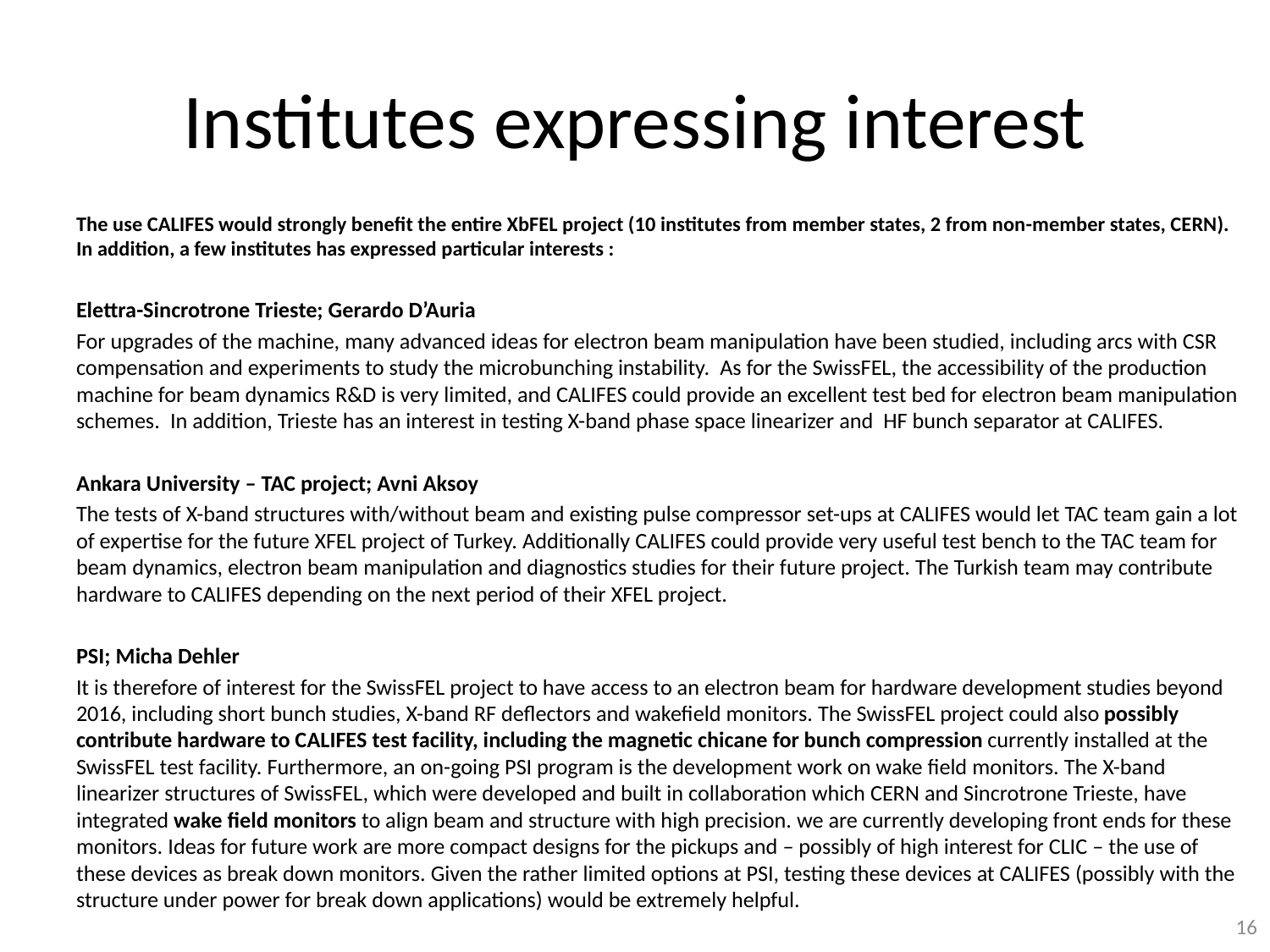

# Institutes expressing interest
The use CALIFES would strongly benefit the entire XbFEL project (10 institutes from member states, 2 from non-member states, CERN).  In addition, a few institutes has expressed particular interests :

Elettra-Sincrotrone Trieste; Gerardo D’Auria
For upgrades of the machine, many advanced ideas for electron beam manipulation have been studied, including arcs with CSR compensation and experiments to study the microbunching instability.  As for the SwissFEL, the accessibility of the production machine for beam dynamics R&D is very limited, and CALIFES could provide an excellent test bed for electron beam manipulation schemes.  In addition, Trieste has an interest in testing X-band phase space linearizer and  HF bunch separator at CALIFES.

Ankara University – TAC project; Avni Aksoy
The tests of X-band structures with/without beam and existing pulse compressor set-ups at CALIFES would let TAC team gain a lot of expertise for the future XFEL project of Turkey. Additionally CALIFES could provide very useful test bench to the TAC team for beam dynamics, electron beam manipulation and diagnostics studies for their future project. The Turkish team may contribute hardware to CALIFES depending on the next period of their XFEL project.

PSI; Micha Dehler
It is therefore of interest for the SwissFEL project to have access to an electron beam for hardware development studies beyond 2016, including short bunch studies, X-band RF deflectors and wakefield monitors. The SwissFEL project could also possibly contribute hardware to CALIFES test facility, including the magnetic chicane for bunch compression currently installed at the SwissFEL test facility. Furthermore, an on-going PSI program is the development work on wake field monitors. The X-band linearizer structures of SwissFEL, which were developed and built in collaboration which CERN and Sincrotrone Trieste, have integrated wake field monitors to align beam and structure with high precision. we are currently developing front ends for these monitors. Ideas for future work are more compact designs for the pickups and – possibly of high interest for CLIC – the use of these devices as break down monitors. Given the rather limited options at PSI, testing these devices at CALIFES (possibly with the structure under power for break down applications) would be extremely helpful.

16